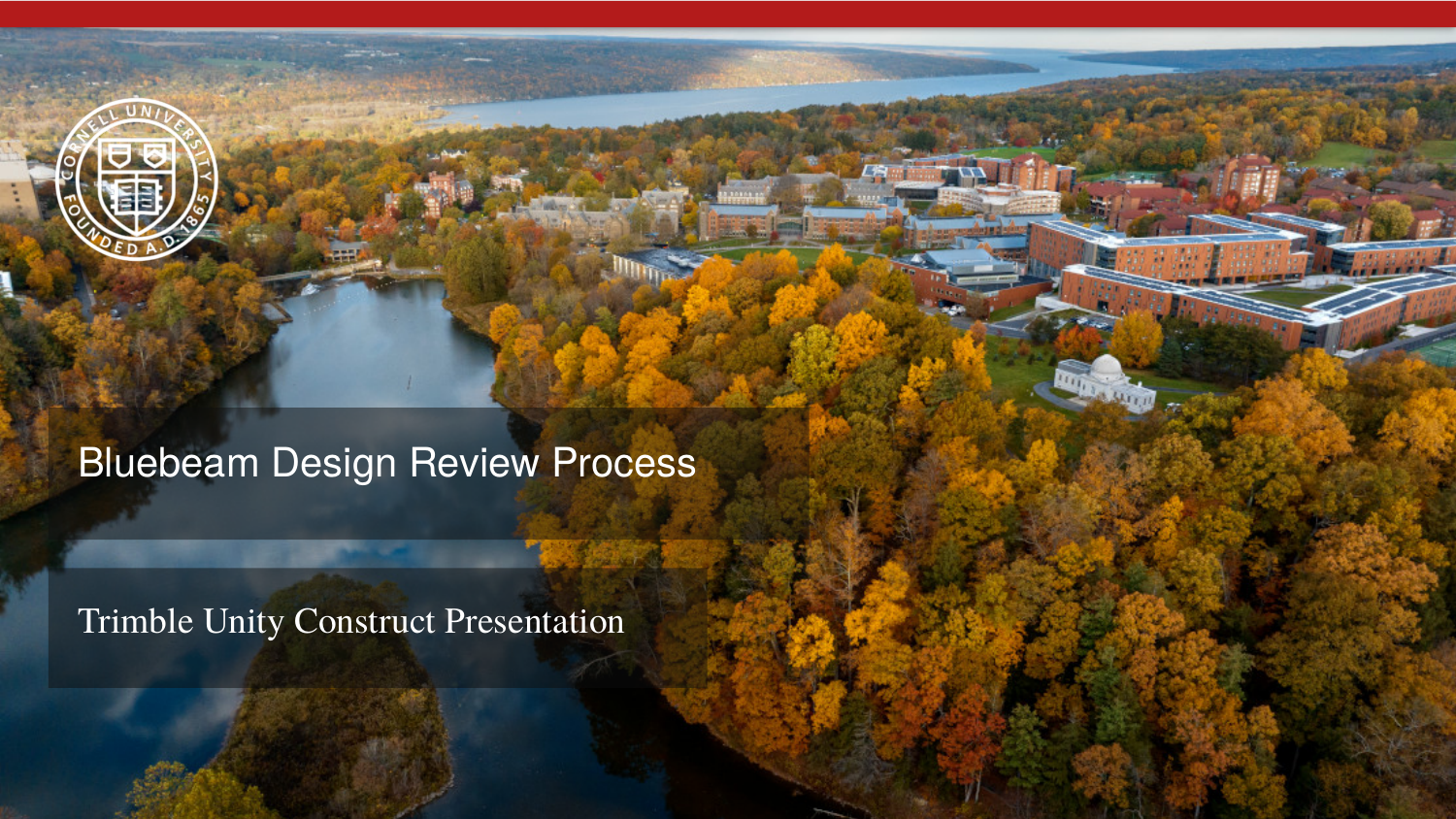

# Bluebeam Design Review Process
Trimble Unity Construct Presentation